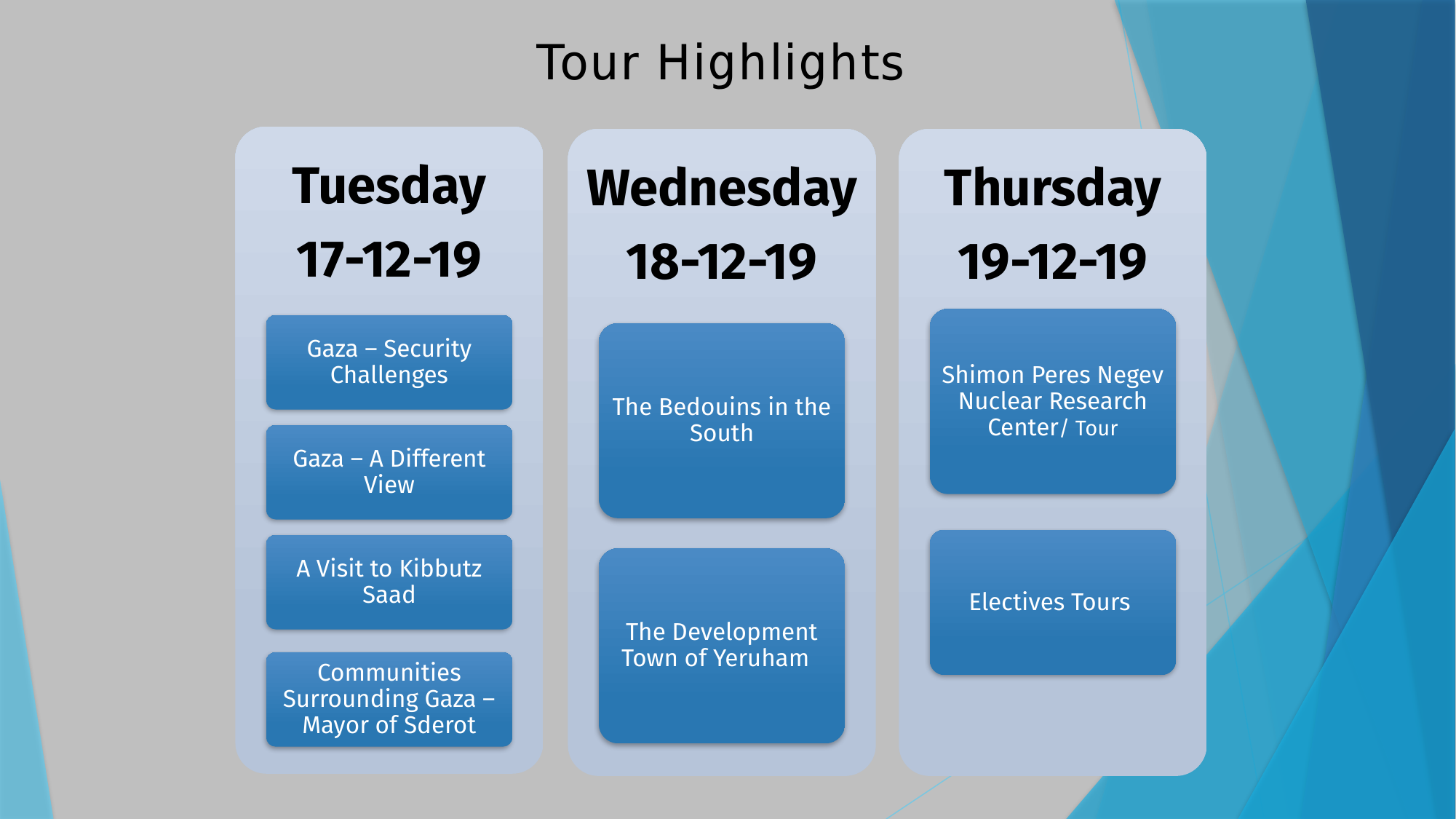

Tour Highlights
Tuesday
17-12-19
Wednesday
18-12-19
Thursday
19-12-19
Shimon Peres Negev Nuclear Research Center/ Tour
Gaza – Security Challenges
The Bedouins in the South
Gaza – A Different View
Electives Tours
A Visit to Kibbutz Saad
The Development Town of Yeruham
Communities Surrounding Gaza – Mayor of Sderot